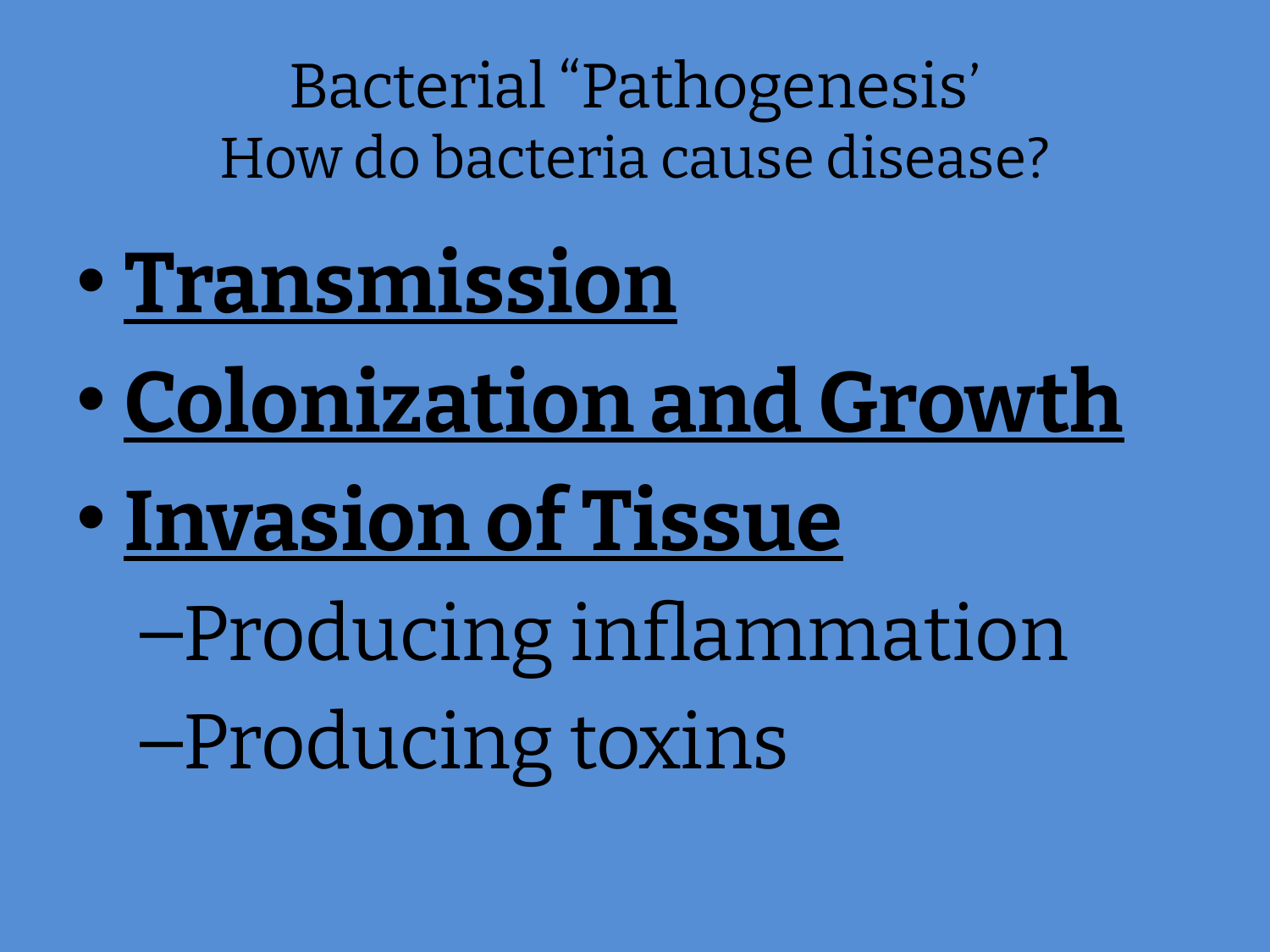

# Bacterial “Pathogenesis’ How do bacteria cause disease?
Transmission
Colonization and Growth
Invasion of Tissue
Producing inflammation
Producing toxins